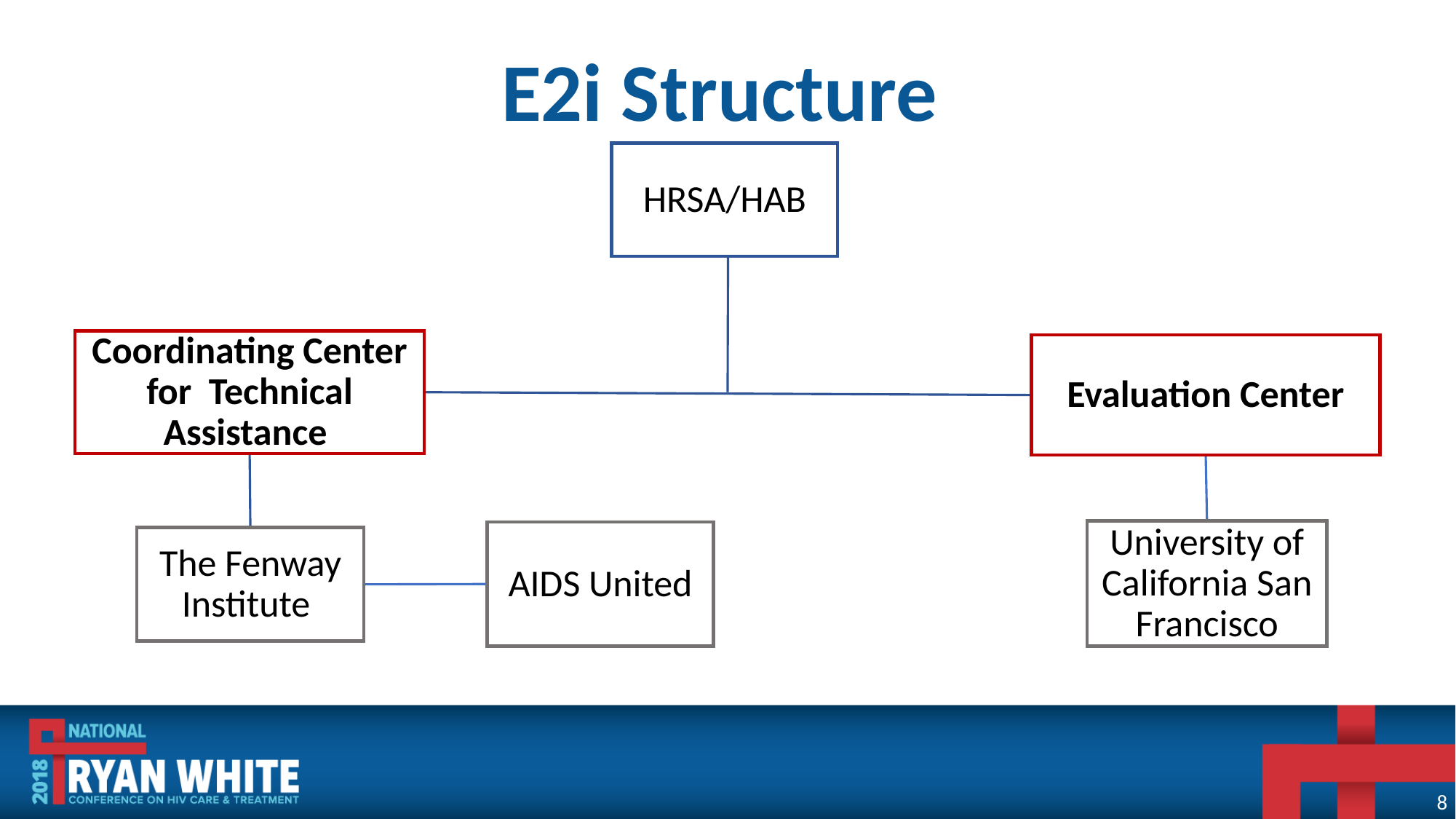

E2i Structure

HRSA/HAB
Coordinating Center for  Technical Assistance
Evaluation Center
University of California San Francisco
AIDS United
The Fenway Institute
8